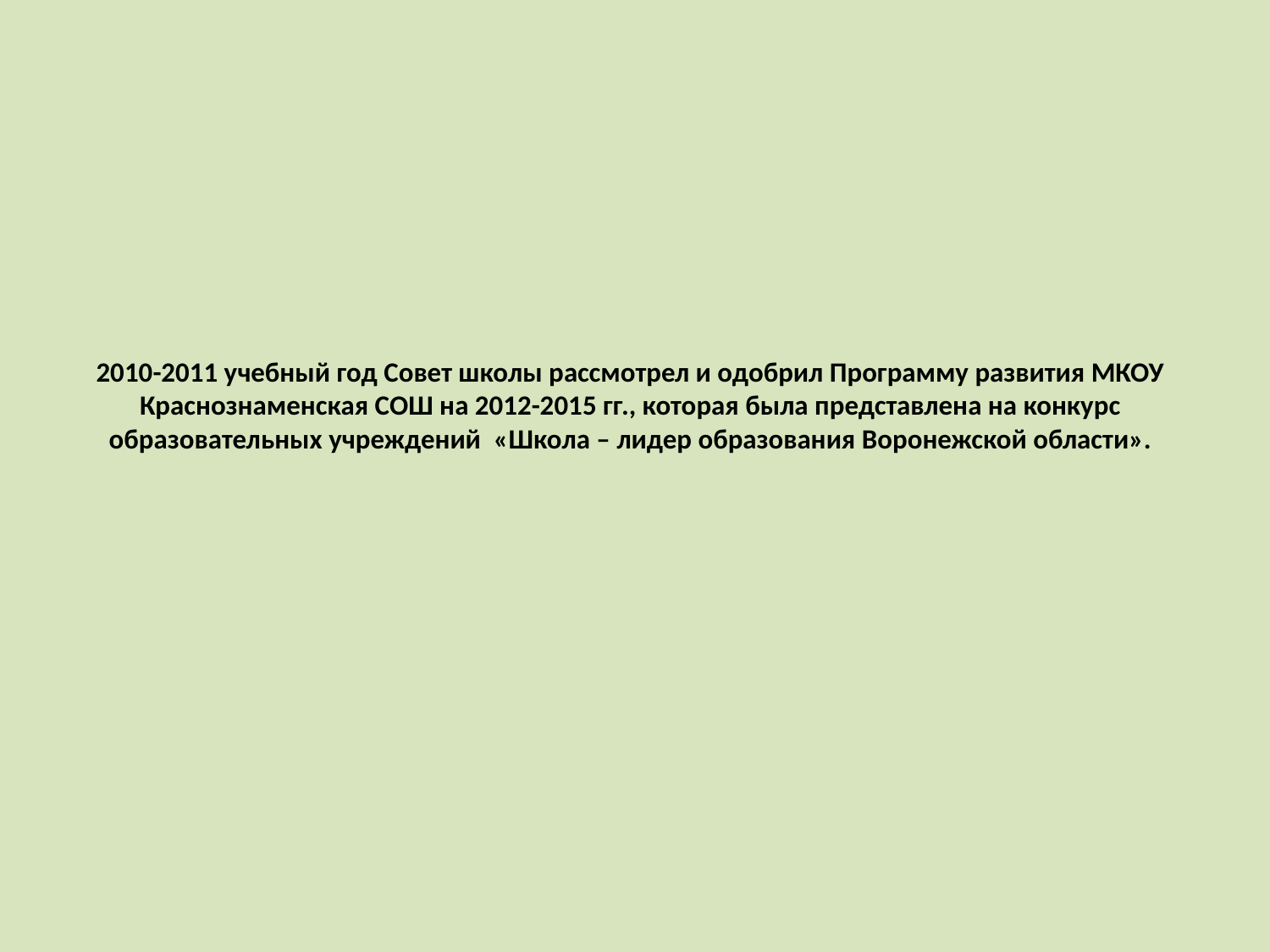

# 2010-2011 учебный год Совет школы рассмотрел и одобрил Программу развития МКОУ Краснознаменская СОШ на 2012-2015 гг., которая была представлена на конкурс образовательных учреждений  «Школа – лидер образования Воронежской области».